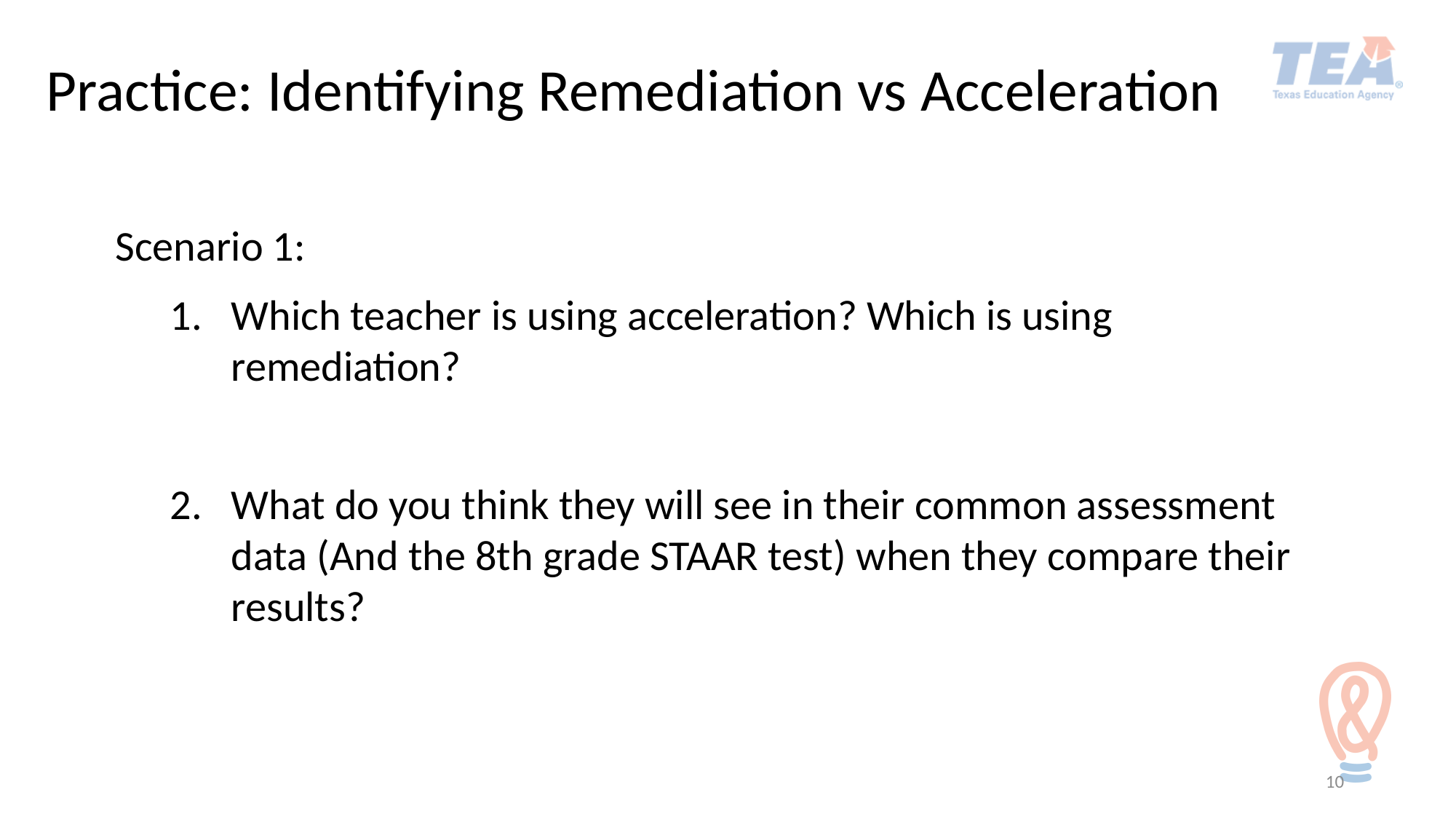

# Practice: Identifying Remediation vs Acceleration
Scenario 1:
Which teacher is using acceleration? Which is using remediation?

What do you think they will see in their common assessment data (And the 8th grade STAAR test) when they compare their results?
10